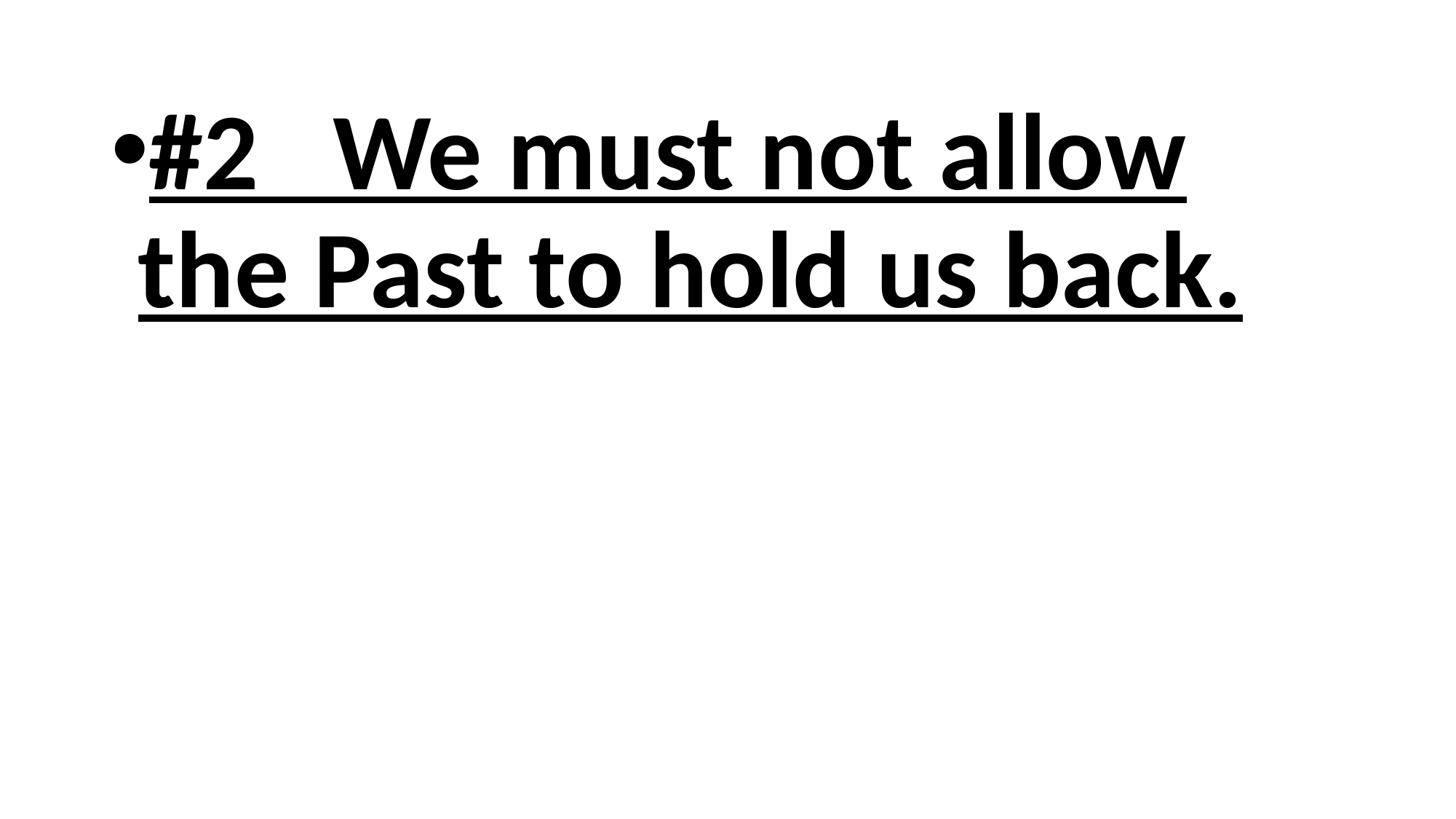

#2   We must not allow the Past to hold us back.